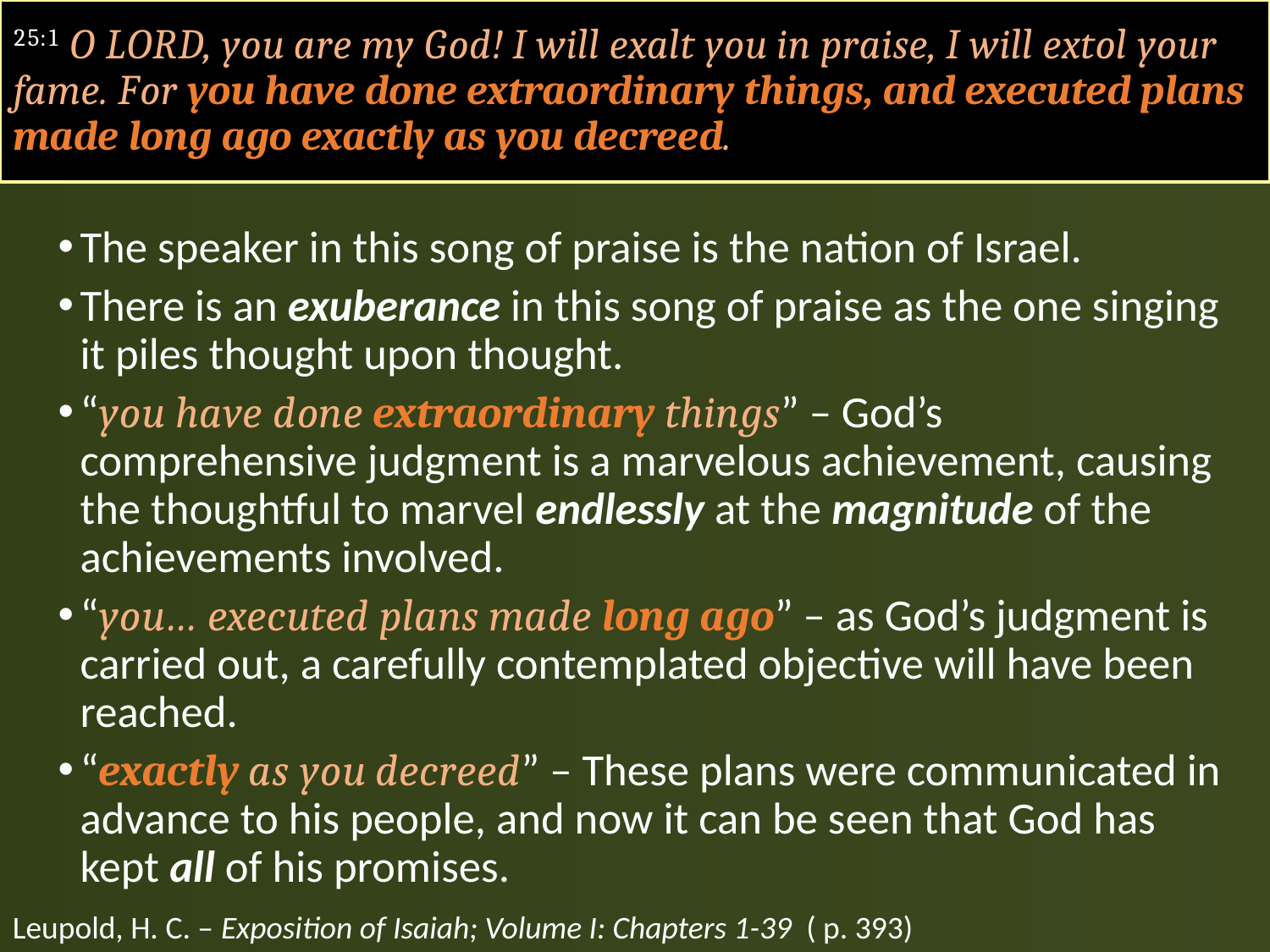

#
25:1 O LORD, you are my God! I will exalt you in praise, I will extol your fame. For you have done extraordinary things, and executed plans made long ago exactly as you decreed.
The speaker in this song of praise is the nation of Israel.
There is an exuberance in this song of praise as the one singing it piles thought upon thought.
“you have done extraordinary things” – God’s comprehensive judgment is a marvelous achievement, causing the thoughtful to marvel endlessly at the magnitude of the achievements involved.
“you… executed plans made long ago” – as God’s judgment is carried out, a carefully contemplated objective will have been reached.
“exactly as you decreed” – These plans were communicated in advance to his people, and now it can be seen that God has kept all of his promises.
Leupold, H. C. – Exposition of Isaiah; Volume I: Chapters 1-39  ( p. 393)